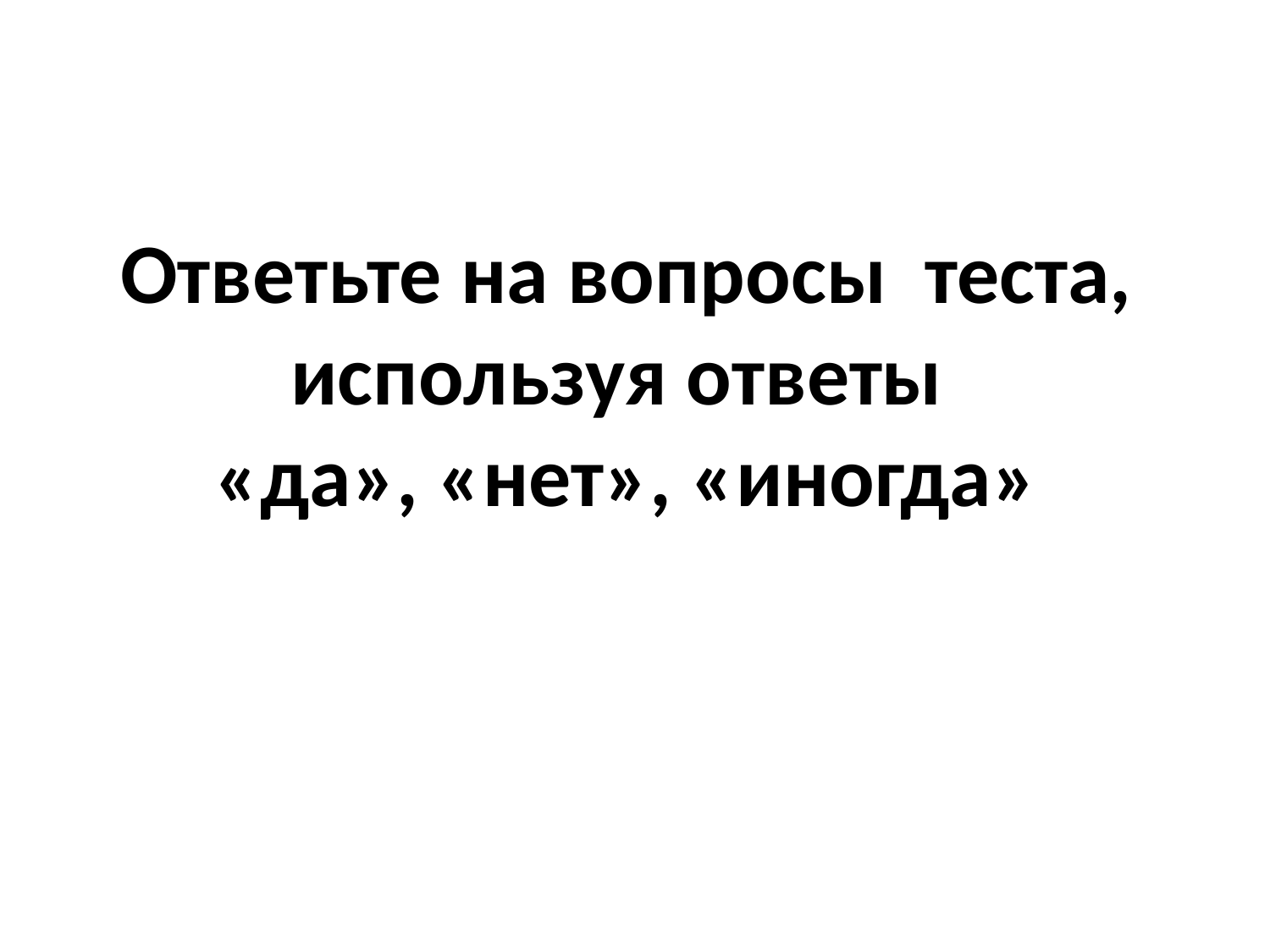

# Ответьте на вопросы  теста, используя ответы «да», «нет», «иногда»